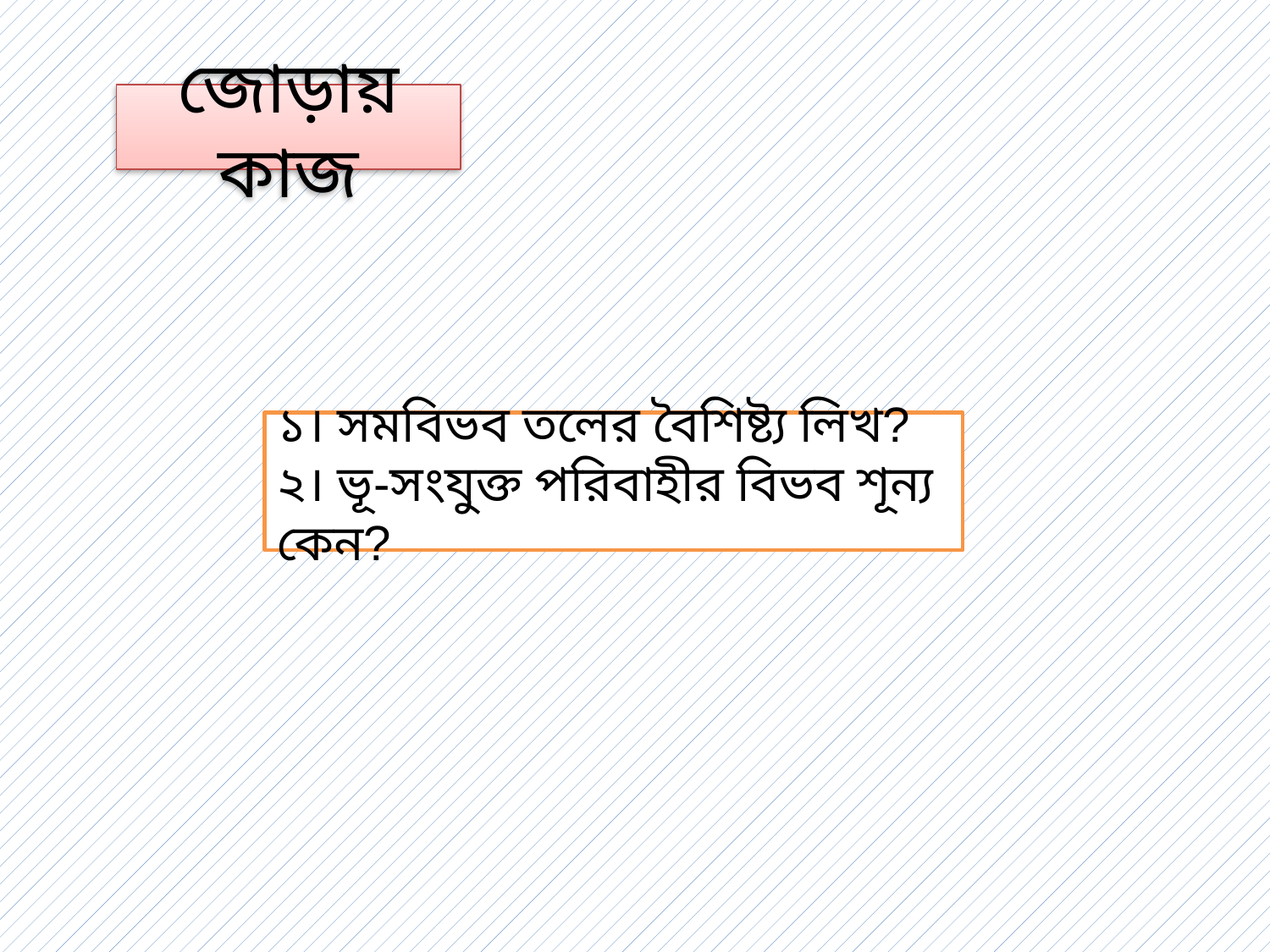

জোড়ায় কাজ
১। সমবিভব তলের বৈশিষ্ট্য লিখ?
২। ভূ-সংযুক্ত পরিবাহীর বিভব শূন্য কেন?